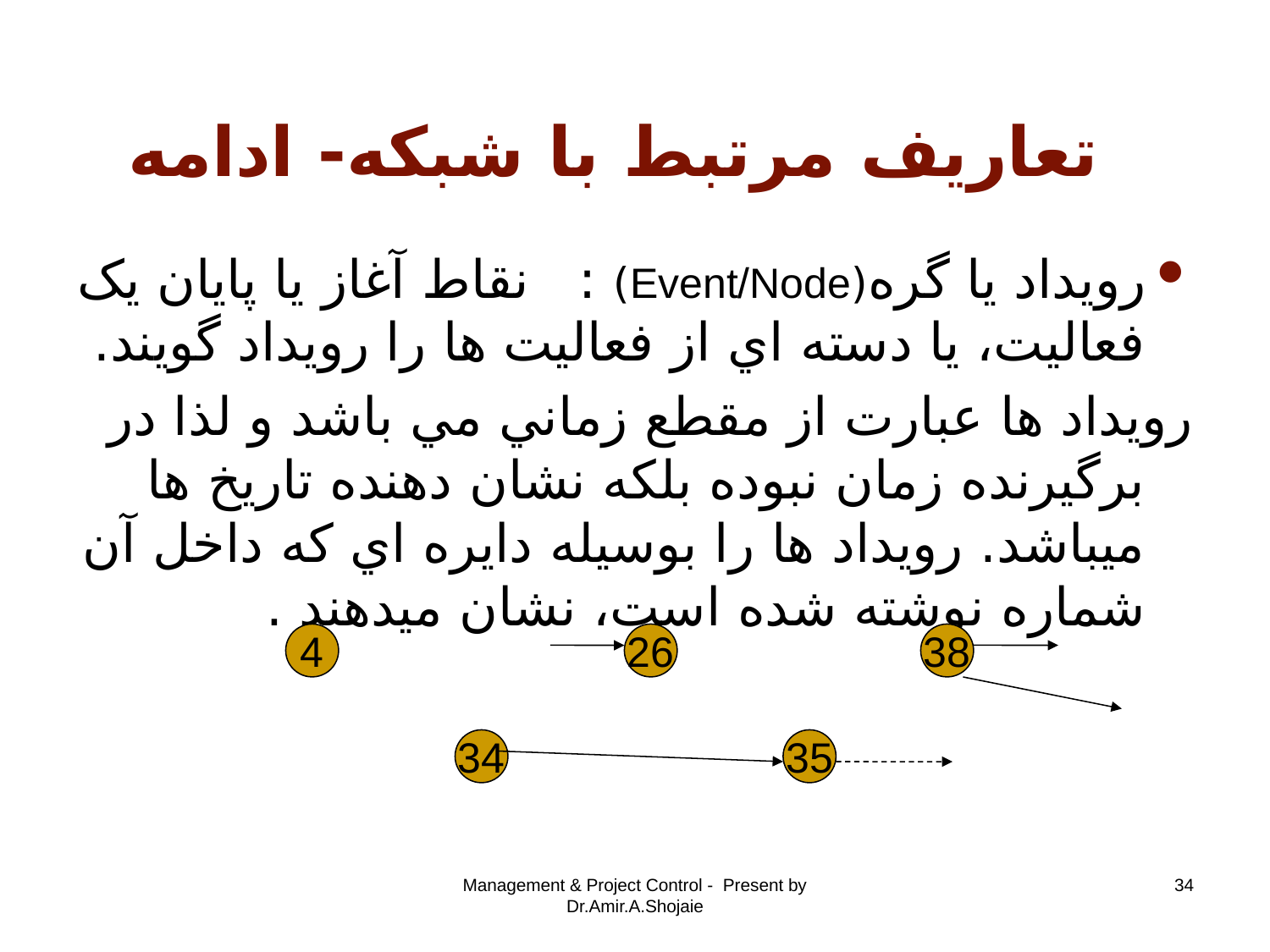

# تعاريف مرتبط با شبکه- ادامه
رويداد يا گره(Event/Node) :   نقاط آغاز يا پايان يک فعاليت، يا دسته اي از فعاليت ها را رويداد گويند.
رويداد ها عبارت از مقطع زماني مي باشد و لذا در برگيرنده زمان نبوده بلکه نشان دهنده تاريخ ها ميباشد. رويداد ها را بوسيله دايره اي که داخل آن شماره نوشته شده است، نشان ميدهند .
4
26
38

34
35

Management & Project Control -  Present by Dr.Amir.A.Shojaie
34